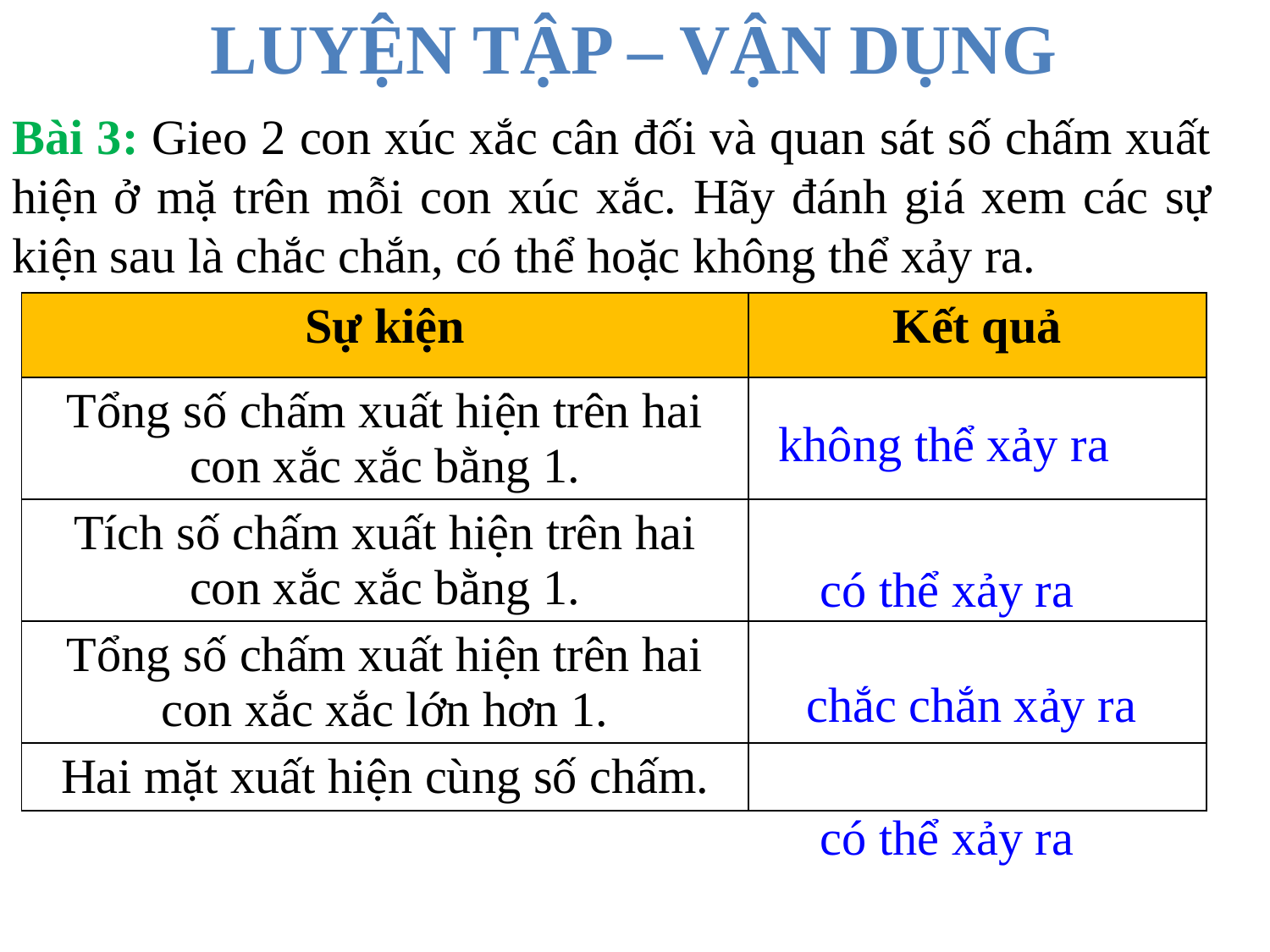

LUYỆN TẬP – VẬN DỤNG

Bài 3: Gieo 2 con xúc xắc cân đối và quan sát số chấm xuất hiện ở mặ trên mỗi con xúc xắc. Hãy đánh giá xem các sự kiện sau là chắc chắn, có thể hoặc không thể xảy ra.
| Sự kiện | Kết quả |
| --- | --- |
| Tổng số chấm xuất hiện trên hai con xắc xắc bằng 1. |  |
| Tích số chấm xuất hiện trên hai con xắc xắc bằng 1. |  |
| Tổng số chấm xuất hiện trên hai con xắc xắc lớn hơn 1. |  |
| Hai mặt xuất hiện cùng số chấm. |  |
không thể xảy ra
có thể xảy ra
chắc chắn xảy ra
có thể xảy ra